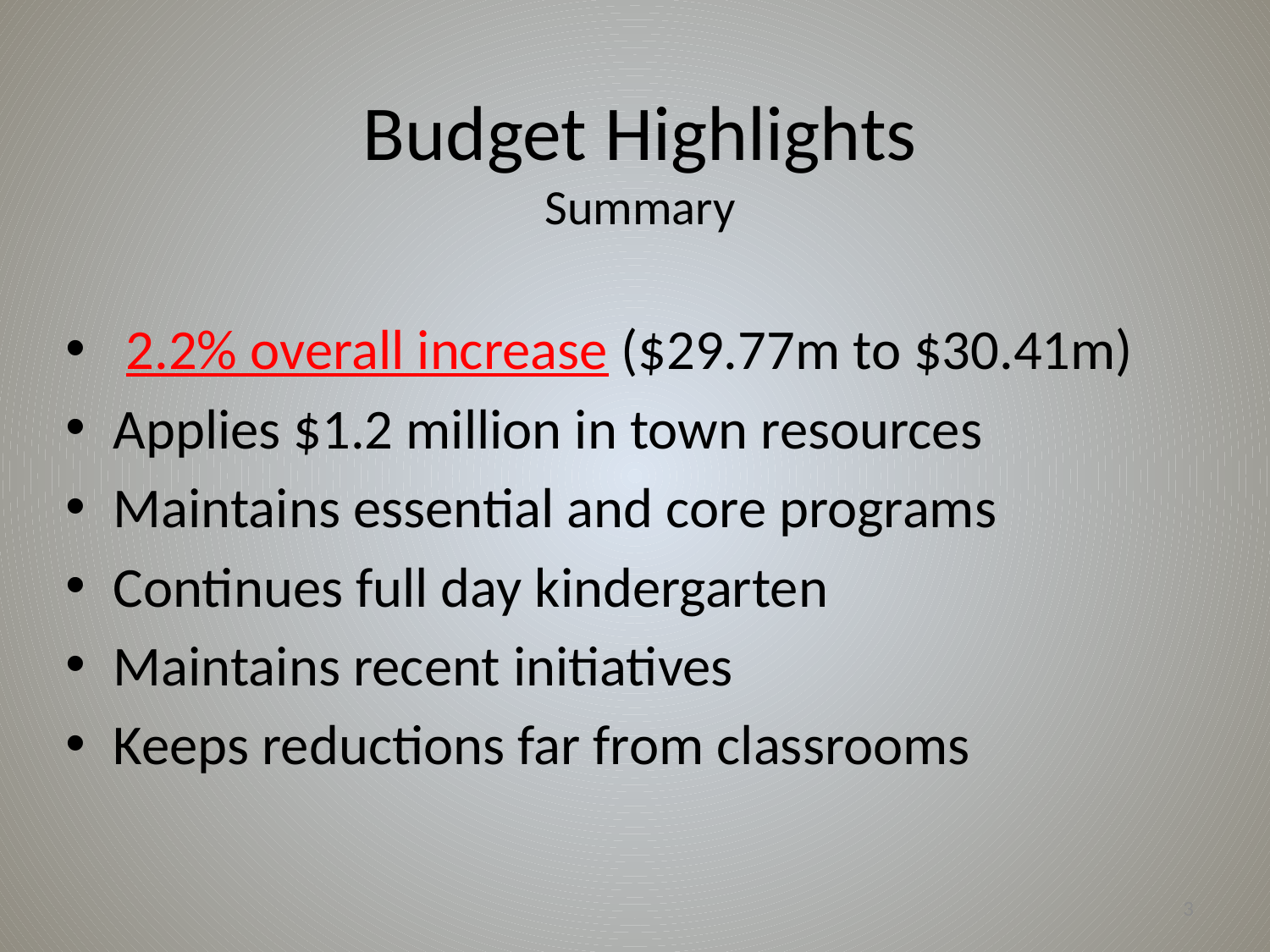

# Budget Highlights Summary
 2.2% overall increase ($29.77m to $30.41m)
Applies $1.2 million in town resources
Maintains essential and core programs
Continues full day kindergarten
Maintains recent initiatives
Keeps reductions far from classrooms

3